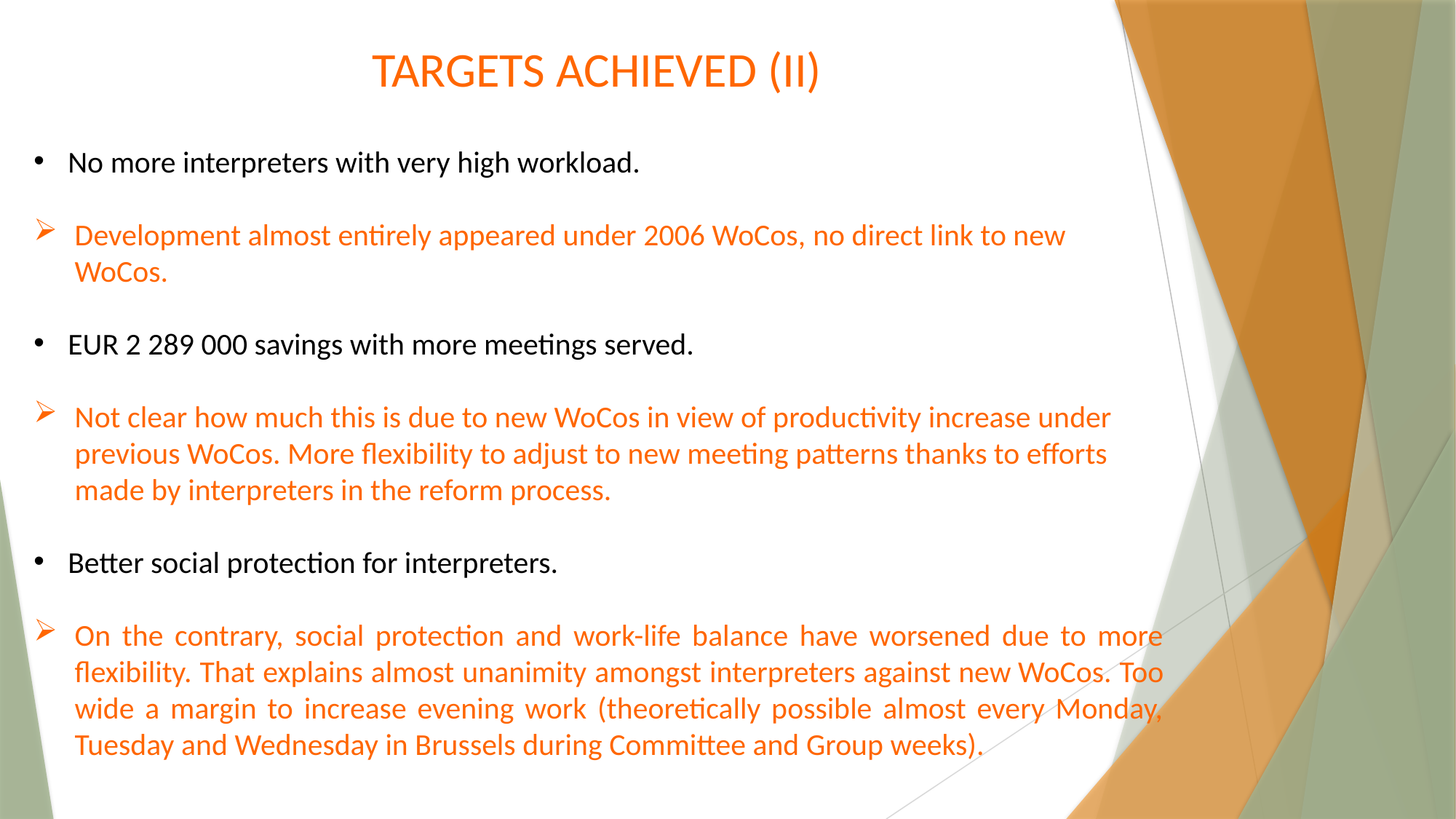

# TARGETS ACHIEVED (II)
No more interpreters with very high workload.

Development almost entirely appeared under 2006 WoCos, no direct link to new WoCos.

EUR 2 289 000 savings with more meetings served.

Not clear how much this is due to new WoCos in view of productivity increase under previous WoCos. More flexibility to adjust to new meeting patterns thanks to efforts made by interpreters in the reform process.

Better social protection for interpreters.

On the contrary, social protection and work-life balance have worsened due to more flexibility. That explains almost unanimity amongst interpreters against new WoCos. Too wide a margin to increase evening work (theoretically possible almost every Monday, Tuesday and Wednesday in Brussels during Committee and Group weeks).